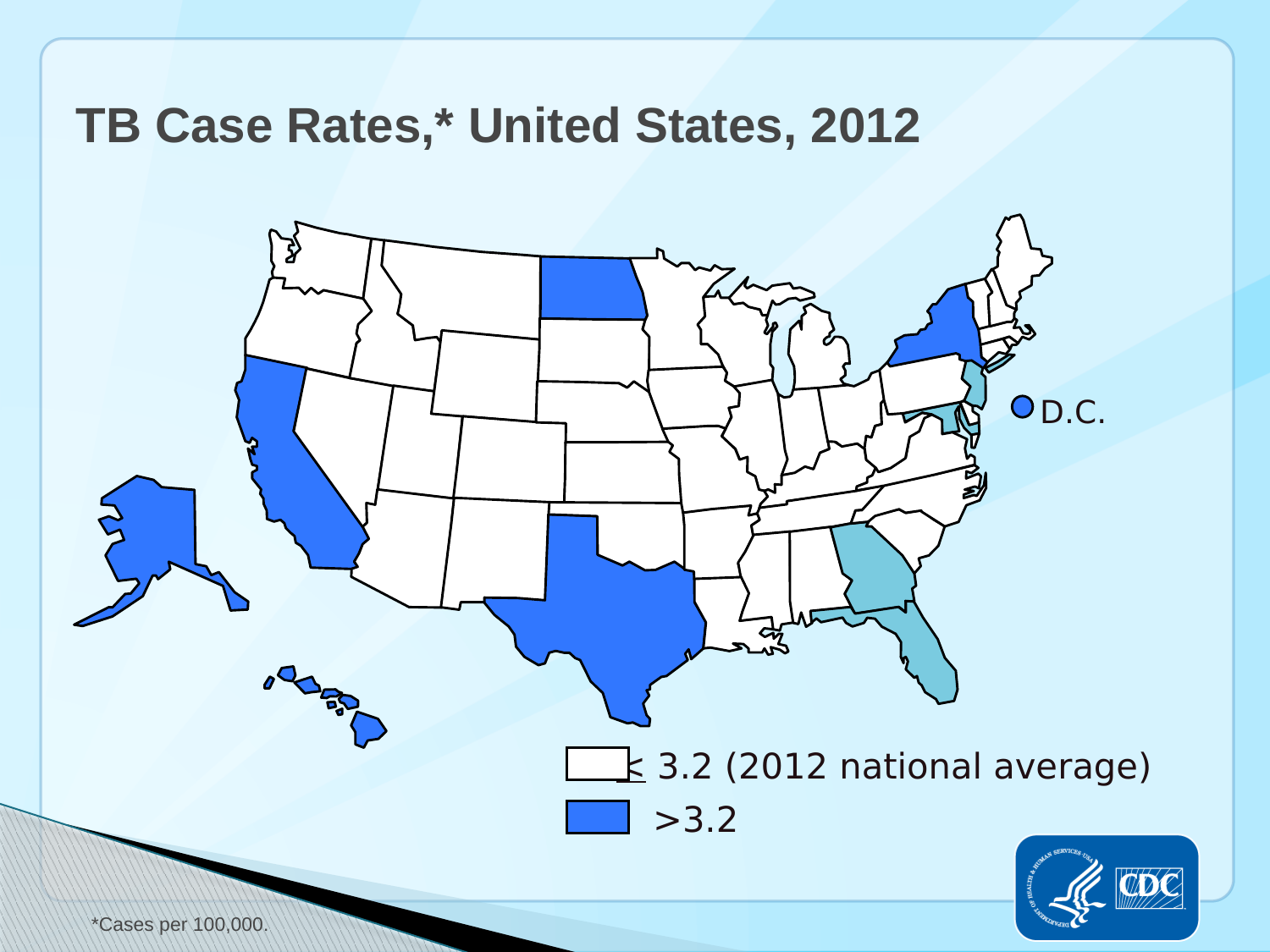

# TB Case Rates,* United States, 2012

D.C.

< 3.2 (2012 national average)

>3.2

*Cases per 100,000.